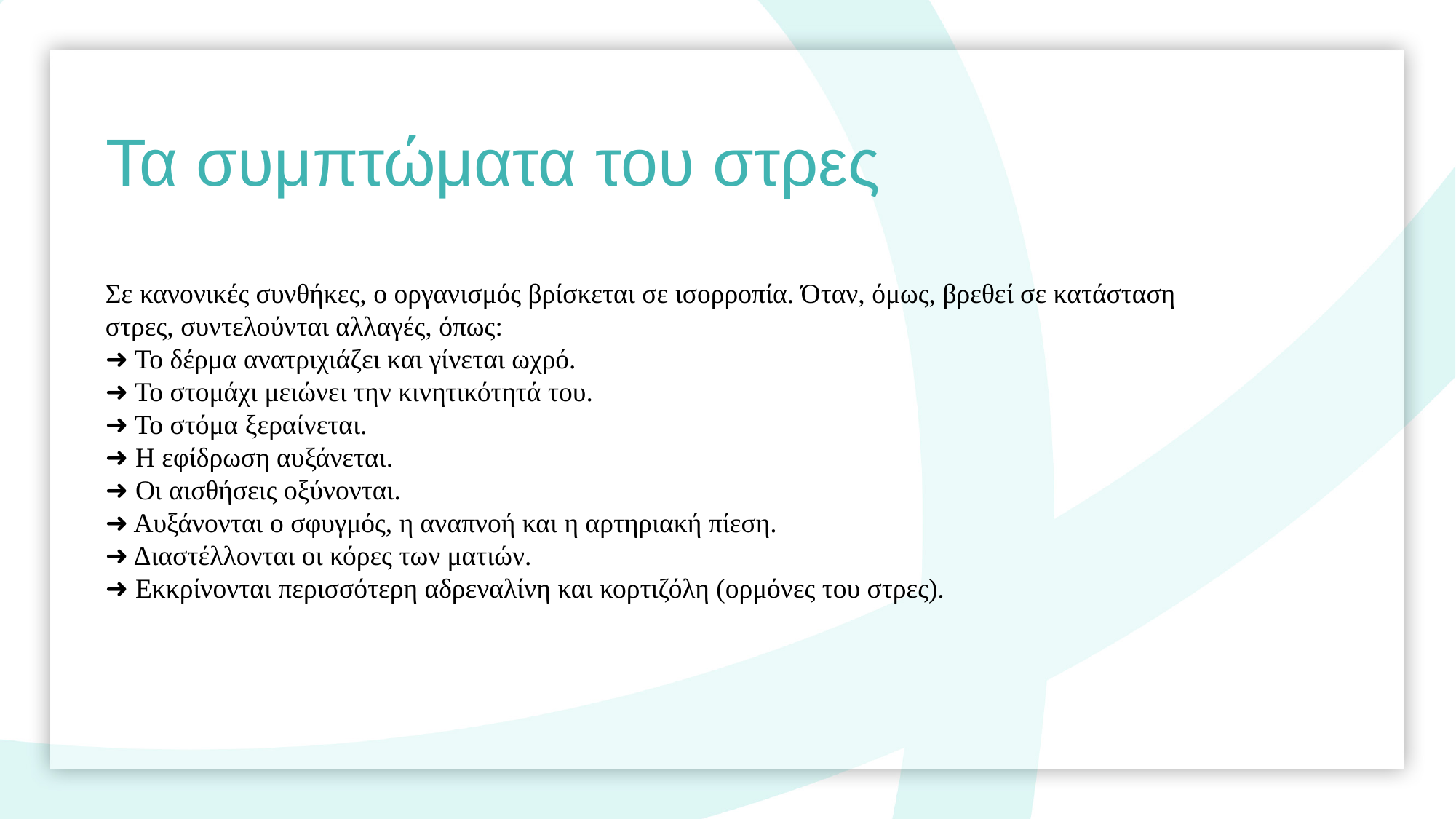

Τα συμπτώματα του στρες
Σε κανονικές συνθήκες, ο οργανισμός βρίσκεται σε ισορροπία. Όταν, όμως, βρεθεί σε κατάσταση στρες, συντελούνται αλλαγές, όπως:
➜ Το δέρμα ανατριχιάζει και γίνεται ωχρό.
➜ Το στομάχι μειώνει την κινητικότητά του.
➜ Το στόμα ξεραίνεται.
➜ Η εφίδρωση αυξάνεται.
➜ Οι αισθήσεις οξύνονται.
➜ Αυξάνονται ο σφυγμός, η αναπνοή και η αρτηριακή πίεση.
➜ Διαστέλλονται οι κόρες των ματιών.
➜ Εκκρίνονται περισσότερη αδρεναλίνη και κορτιζόλη (ορμόνες του στρες).